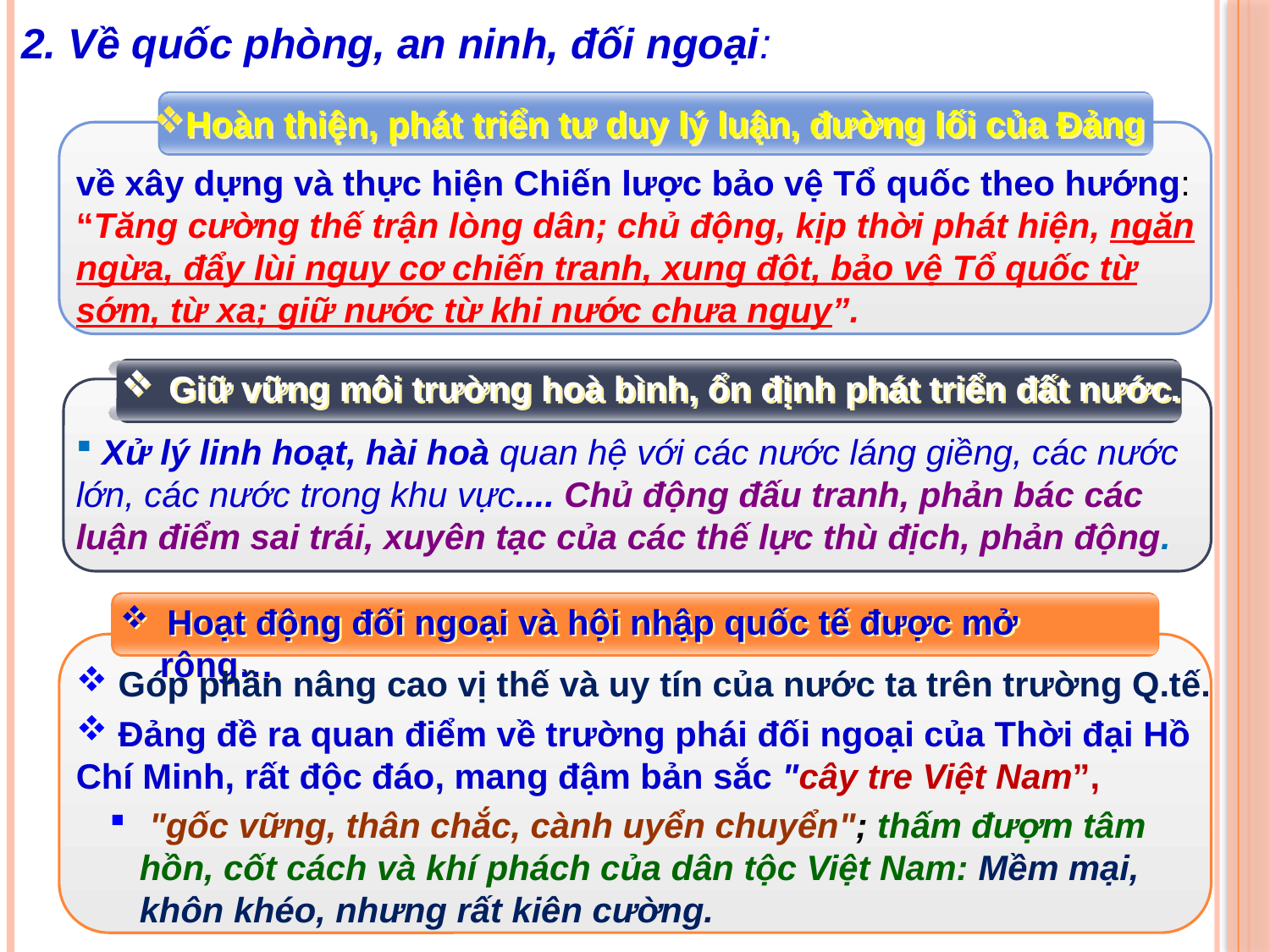

2. Về quốc phòng, an ninh, đối ngoại:

Hoàn thiện, phát triển tư duy lý luận, đường lối của Đảng

về xây dựng và thực hiện Chiến lược bảo vệ Tổ quốc theo hướng: “Tăng cường thế trận lòng dân; chủ động, kịp thời phát hiện, ngăn ngừa, đẩy lùi nguy cơ chiến tranh, xung đột, bảo vệ Tổ quốc từ sớm, từ xa; giữ nước từ khi nước chưa nguy”.

Giữ vững môi trường hoà bình, ổn định phát triển đất nước.

 Xử lý linh hoạt, hài hoà quan hệ với các nước láng giềng, các nước lớn, các nước trong khu vực.... Chủ động đấu tranh, phản bác các luận điểm sai trái, xuyên tạc của các thế lực thù địch, phản động.

 Hoạt động đối ngoại và hội nhập quốc tế được mở rộng…

 Góp phần nâng cao vị thế và uy tín của nước ta trên trường Q.tế.
 Đảng đề ra quan điểm về trường phái đối ngoại của Thời đại Hồ Chí Minh, rất độc đáo, mang đậm bản sắc "cây tre Việt Nam”,
 "gốc vững, thân chắc, cành uyển chuyển"; thấm đượm tâm hồn, cốt cách và khí phách của dân tộc Việt Nam: Mềm mại, khôn khéo, nhưng rất kiên cường.
31